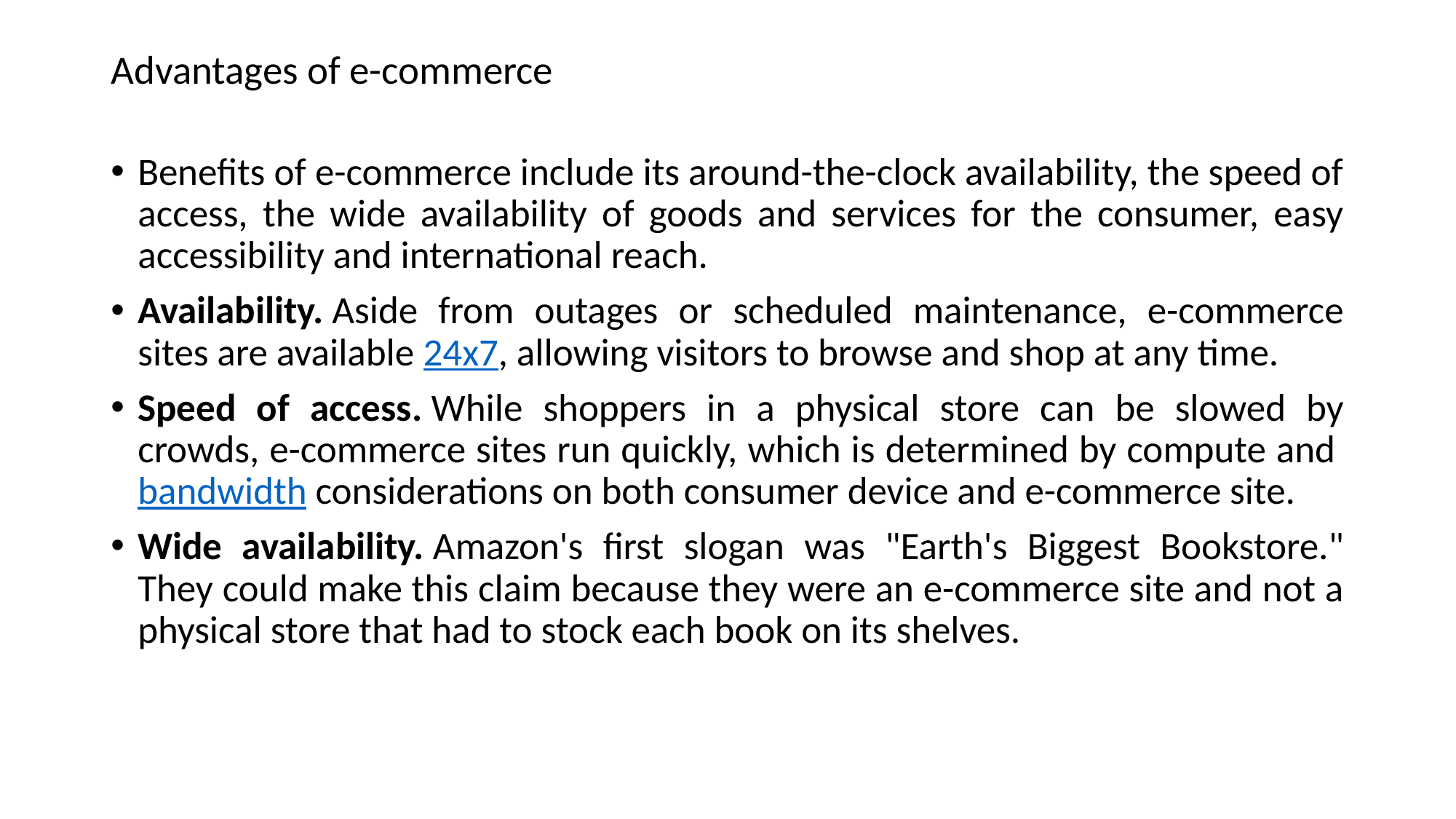

# Advantages of e-commerce
Benefits of e-commerce include its around-the-clock availability, the speed of access, the wide availability of goods and services for the consumer, easy accessibility and international reach.
Availability. Aside from outages or scheduled maintenance, e-commerce sites are available 24x7, allowing visitors to browse and shop at any time.
Speed of access. While shoppers in a physical store can be slowed by crowds, e-commerce sites run quickly, which is determined by compute and bandwidth considerations on both consumer device and e-commerce site.
Wide availability. Amazon's first slogan was "Earth's Biggest Bookstore." They could make this claim because they were an e-commerce site and not a physical store that had to stock each book on its shelves.